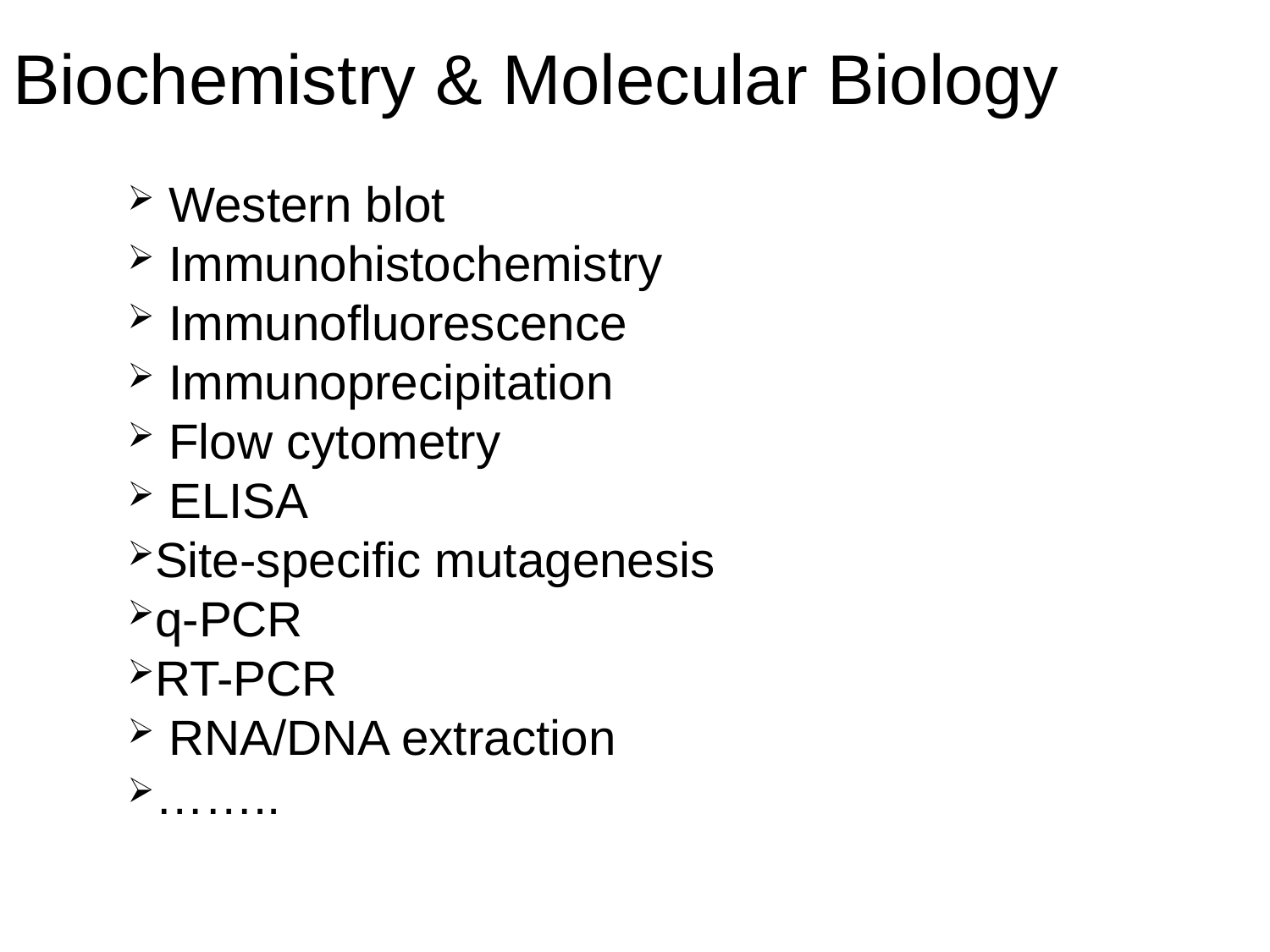

Biochemistry & Molecular Biology
 Western blot
 Immunohistochemistry
 Immunofluorescence
 Immunoprecipitation
 Flow cytometry
 ELISA
Site-specific mutagenesis
q-PCR
RT-PCR
 RNA/DNA extraction
……..